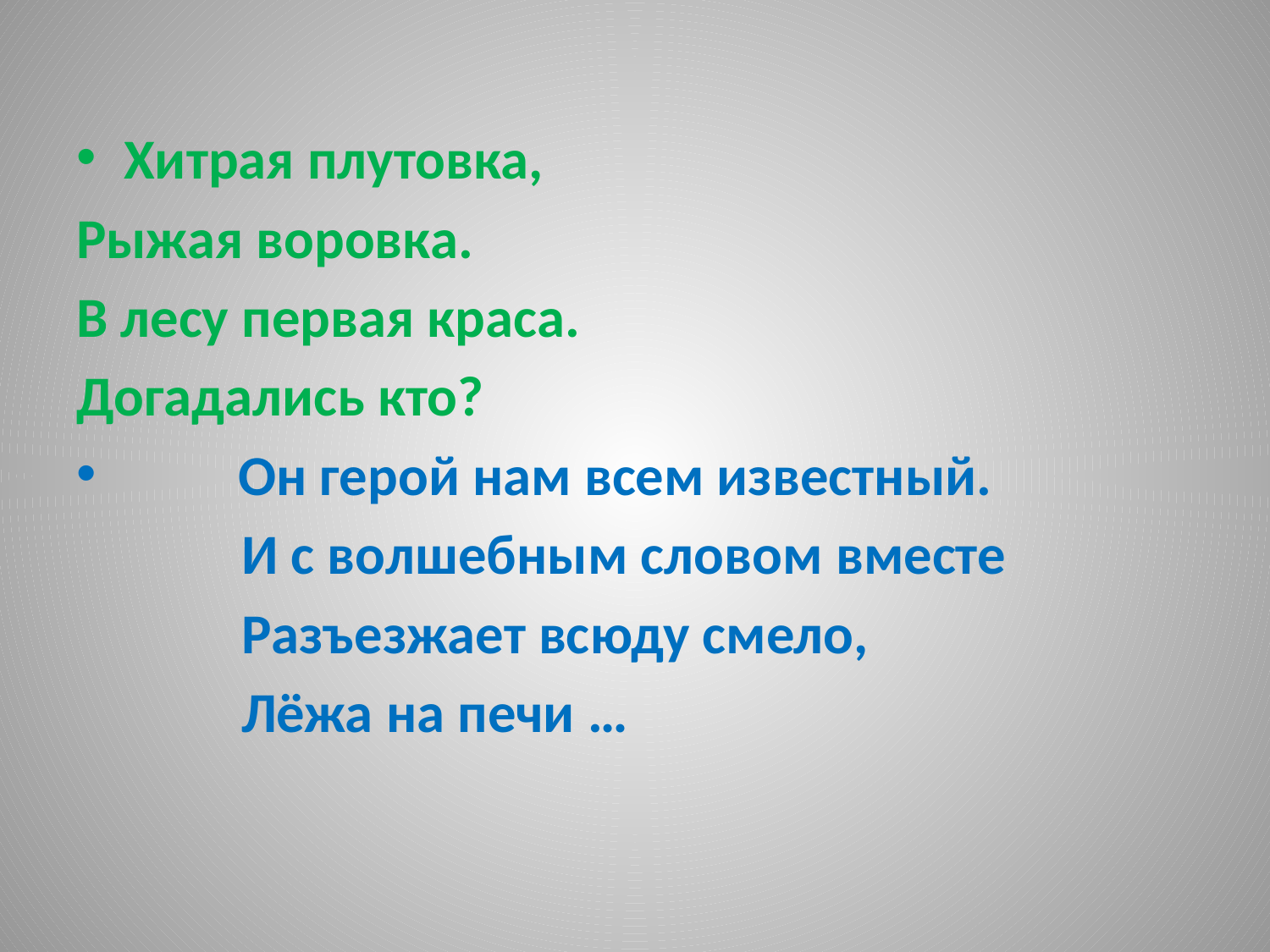

#
Хитрая плутовка,
Рыжая воровка.
В лесу первая краса.
Догадались кто?
         Он герой нам всем известный.
             И с волшебным словом вместе
             Разъезжает всюду смело,
             Лёжа на печи …